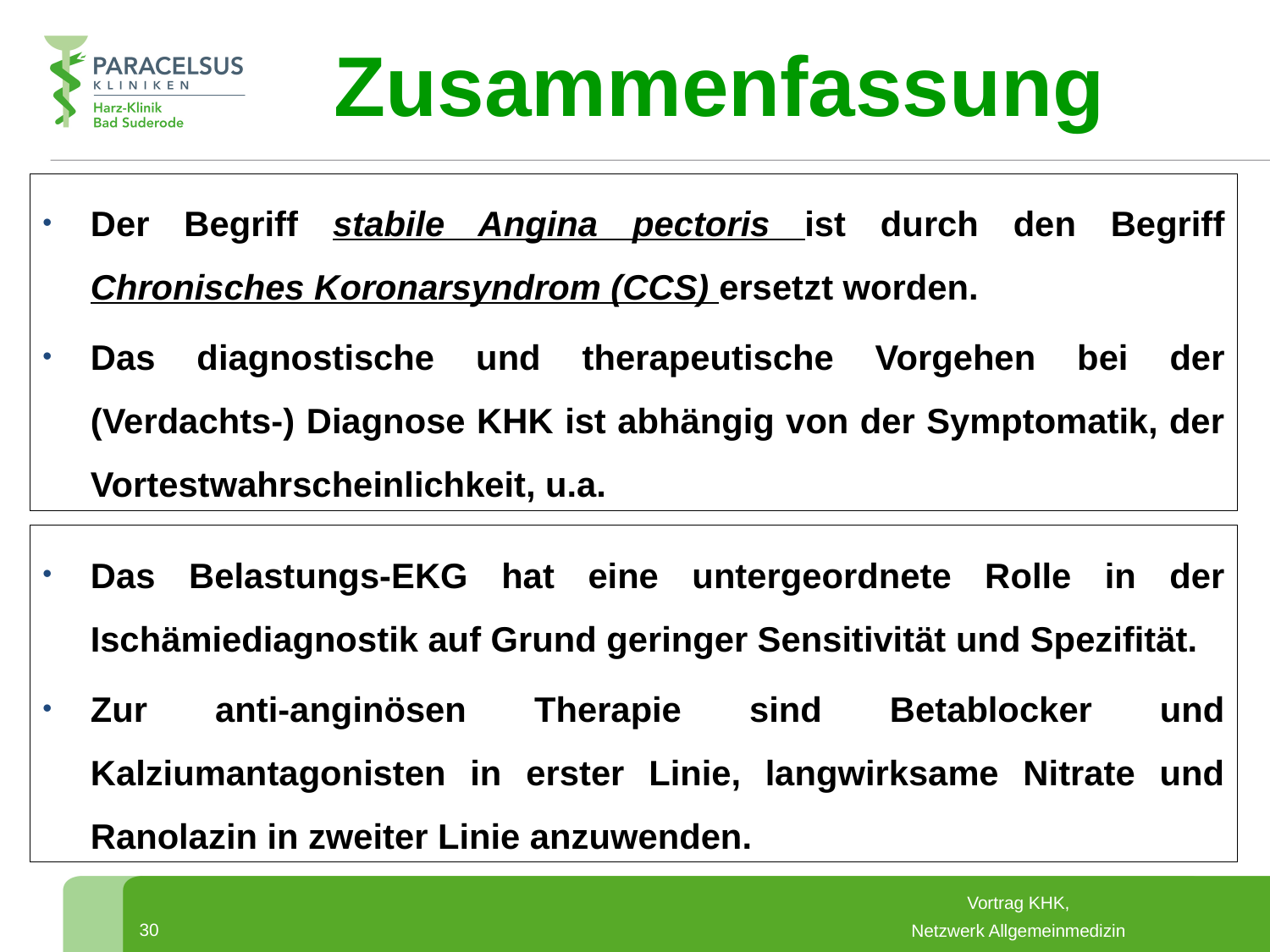

Zusammenfassung

Der Begriff stabile Angina pectoris ist durch den Begriff Chronisches Koronarsyndrom (CCS) ersetzt worden.
Das diagnostische und therapeutische Vorgehen bei der (Verdachts-) Diagnose KHK ist abhängig von der Symptomatik, der Vortestwahrscheinlichkeit, u.a.
Das Belastungs-EKG hat eine untergeordnete Rolle in der Ischämiediagnostik auf Grund geringer Sensitivität und Spezifität.
Zur anti-anginösen Therapie sind Betablocker und Kalziumantagonisten in erster Linie, langwirksame Nitrate und Ranolazin in zweiter Linie anzuwenden.